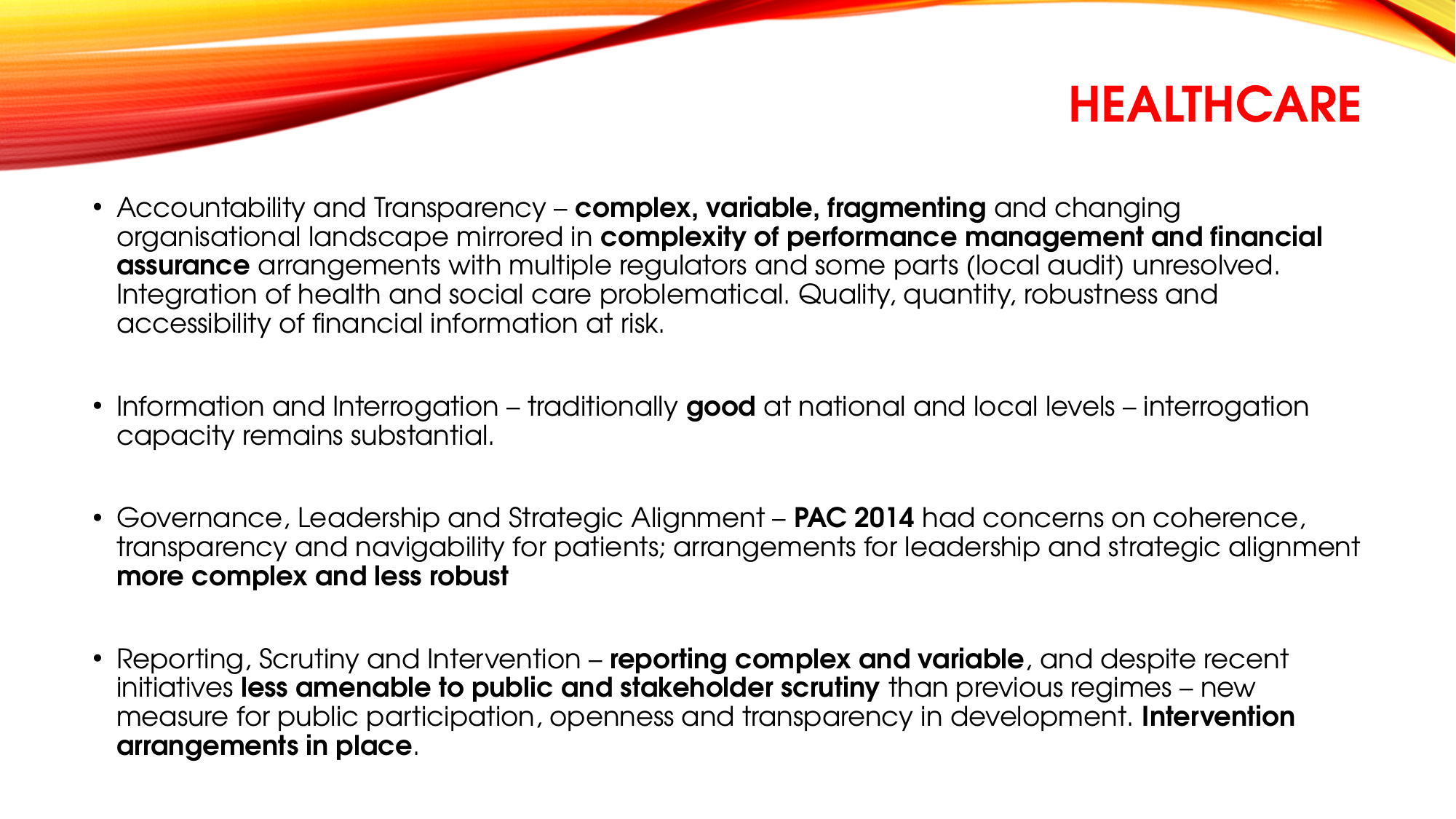

# Healthcare
Accountability and Transparency – complex, variable, fragmenting and changing organisational landscape mirrored in complexity of performance management and financial assurance arrangements with multiple regulators and some parts (local audit) unresolved. Integration of health and social care problematical. Quality, quantity, robustness and accessibility of financial information at risk.

Information and Interrogation – traditionally good at national and local levels – interrogation capacity remains substantial.

Governance, Leadership and Strategic Alignment – PAC 2014 had concerns on coherence, transparency and navigability for patients; arrangements for leadership and strategic alignment more complex and less robust

Reporting, Scrutiny and Intervention – reporting complex and variable, and despite recent initiatives less amenable to public and stakeholder scrutiny than previous regimes – new measure for public participation, openness and transparency in development. Intervention arrangements in place.